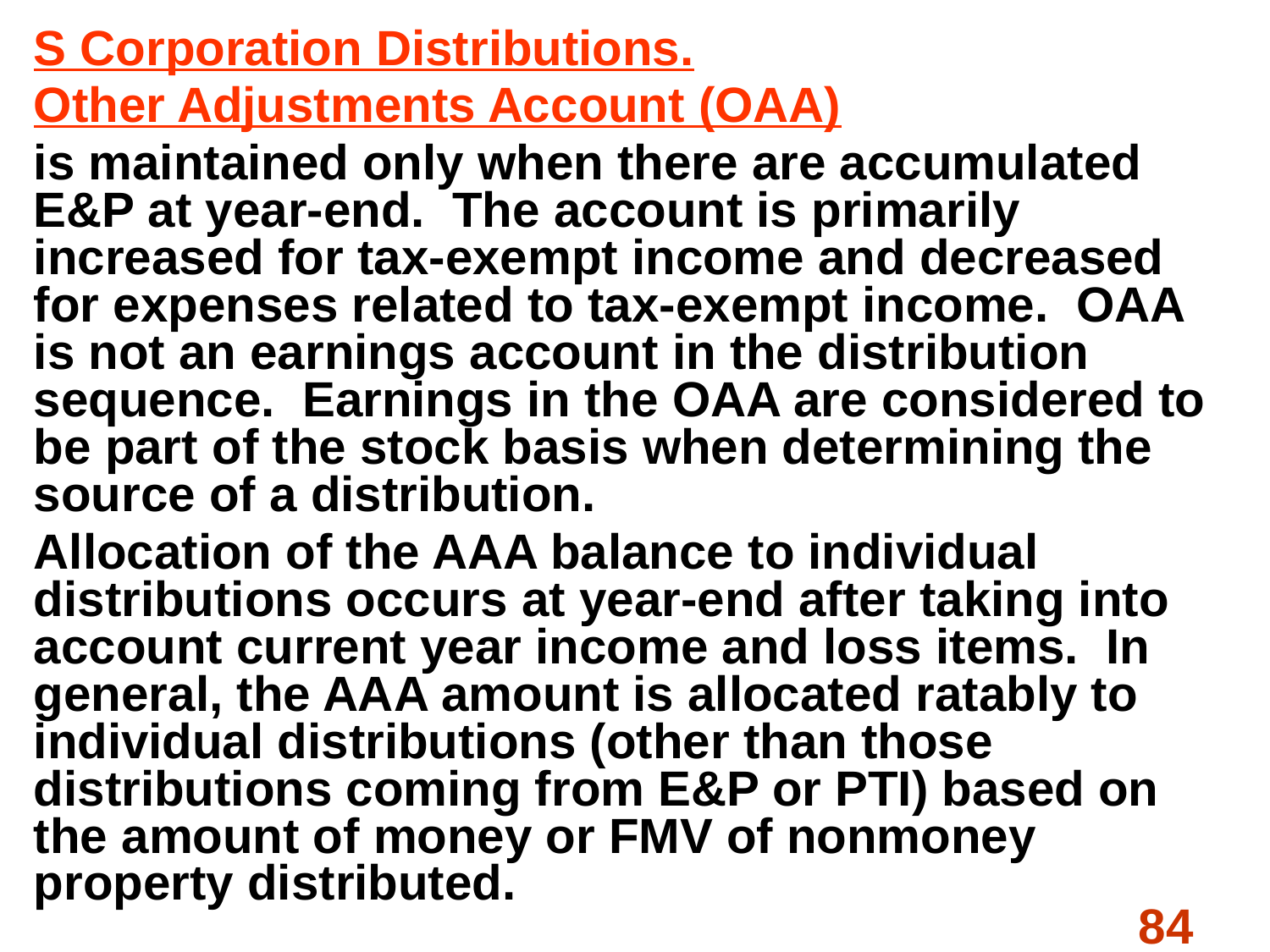

S Corporation Distributions.
Other Adjustments Account (OAA)
is maintained only when there are accumulated E&P at year-end.  The account is primarily increased for tax-exempt income and decreased for expenses related to tax-exempt income.  OAA is not an earnings account in the distribution sequence.  Earnings in the OAA are considered to be part of the stock basis when determining the source of a distribution.
Allocation of the AAA balance to individual distributions occurs at year-end after taking into account current year income and loss items.  In general, the AAA amount is allocated ratably to individual distributions (other than those distributions coming from E&P or PTI) based on the amount of money or FMV of nonmoney property distributed.
#
84